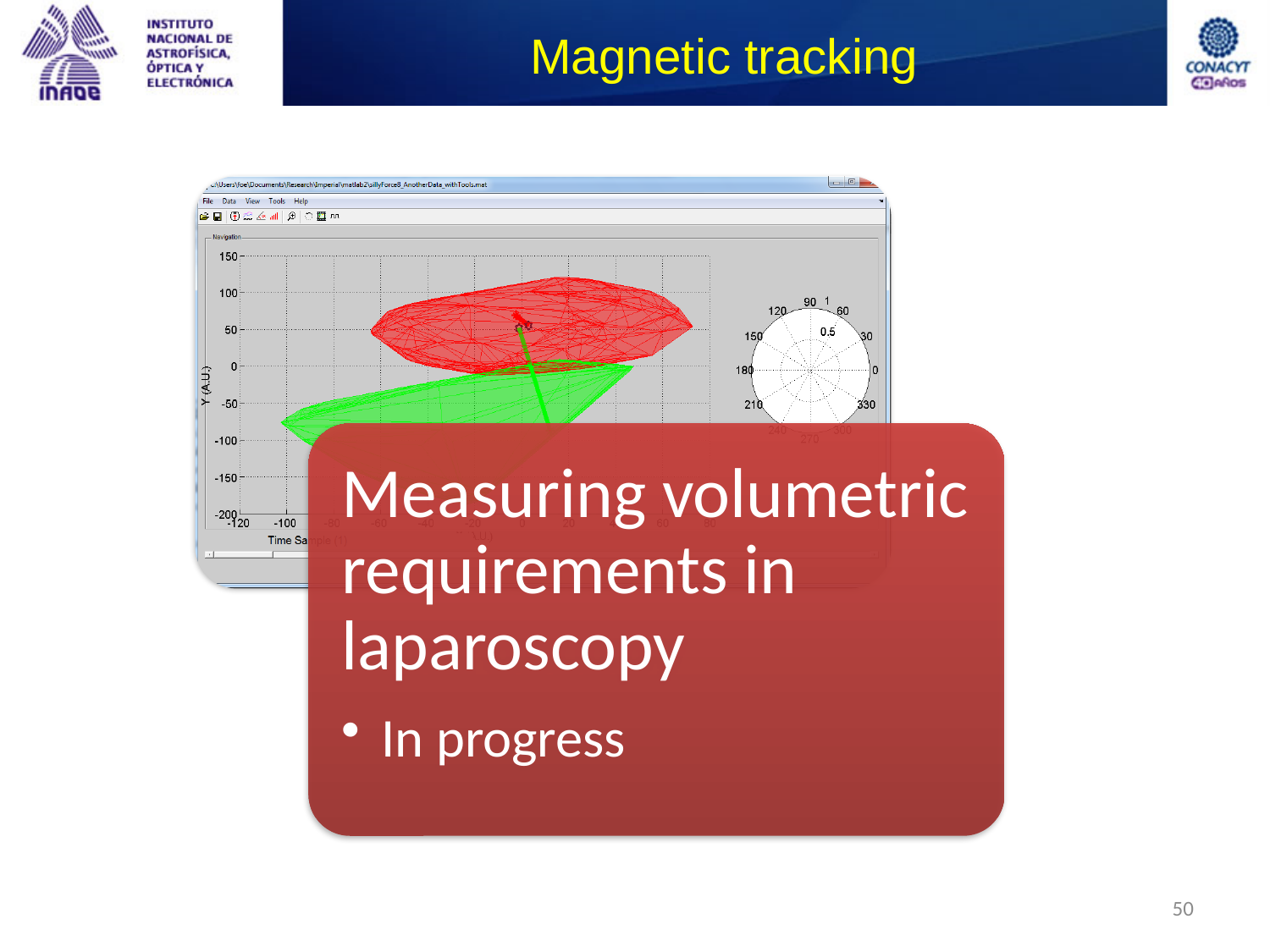

# Magnetic tracking
Measuring volumetric requirements in laparoscopy
In progress
50